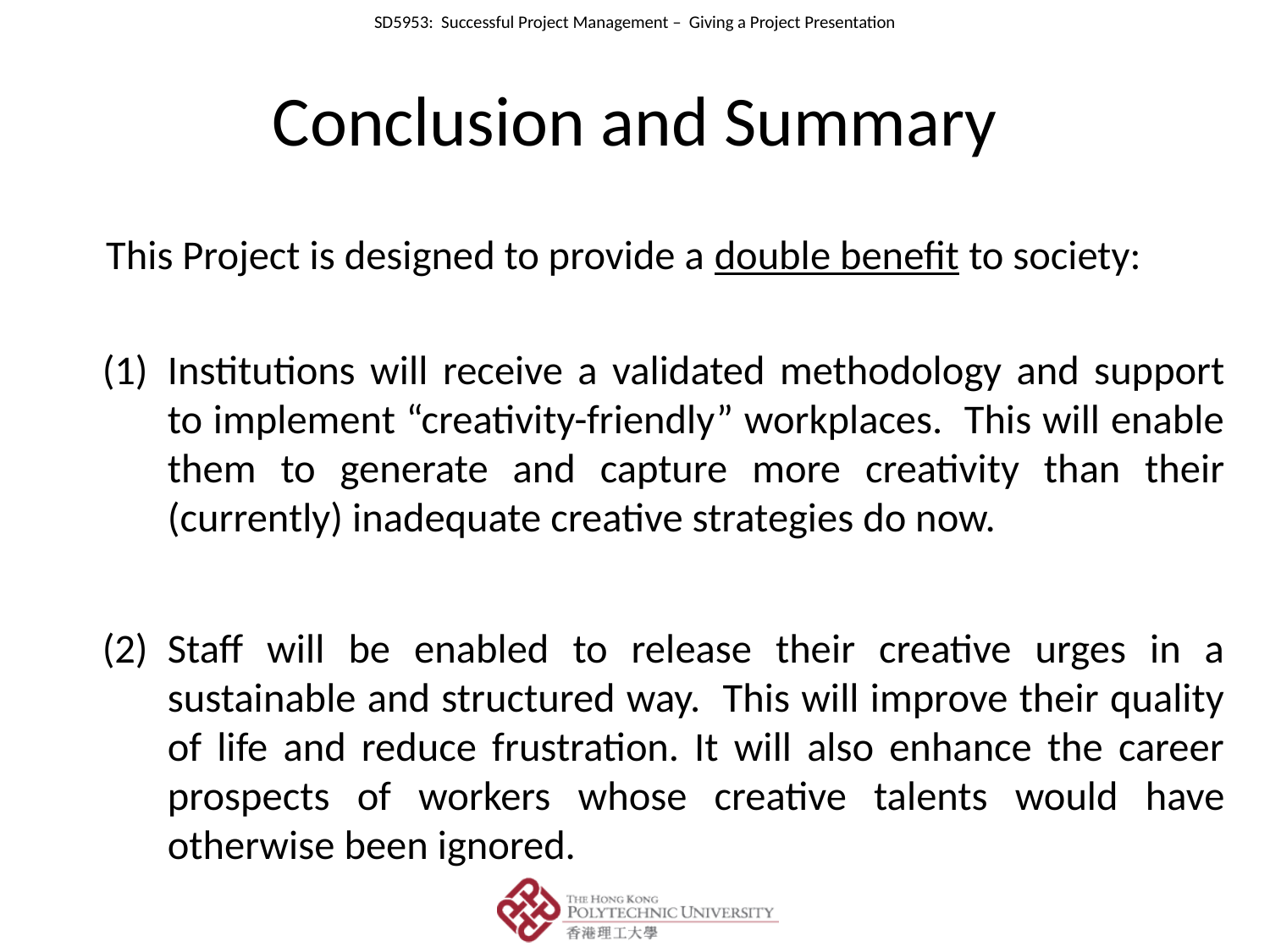

# Conclusion and Summary
This Project is designed to provide a double benefit to society:

Institutions will receive a validated methodology and support to implement “creativity-friendly” workplaces.  This will enable them to generate and capture more creativity than their (currently) inadequate creative strategies do now.

Staff will be enabled to release their creative urges in a sustainable and structured way.  This will improve their quality of life and reduce frustration. It will also enhance the career prospects of workers whose creative talents would have otherwise been ignored.